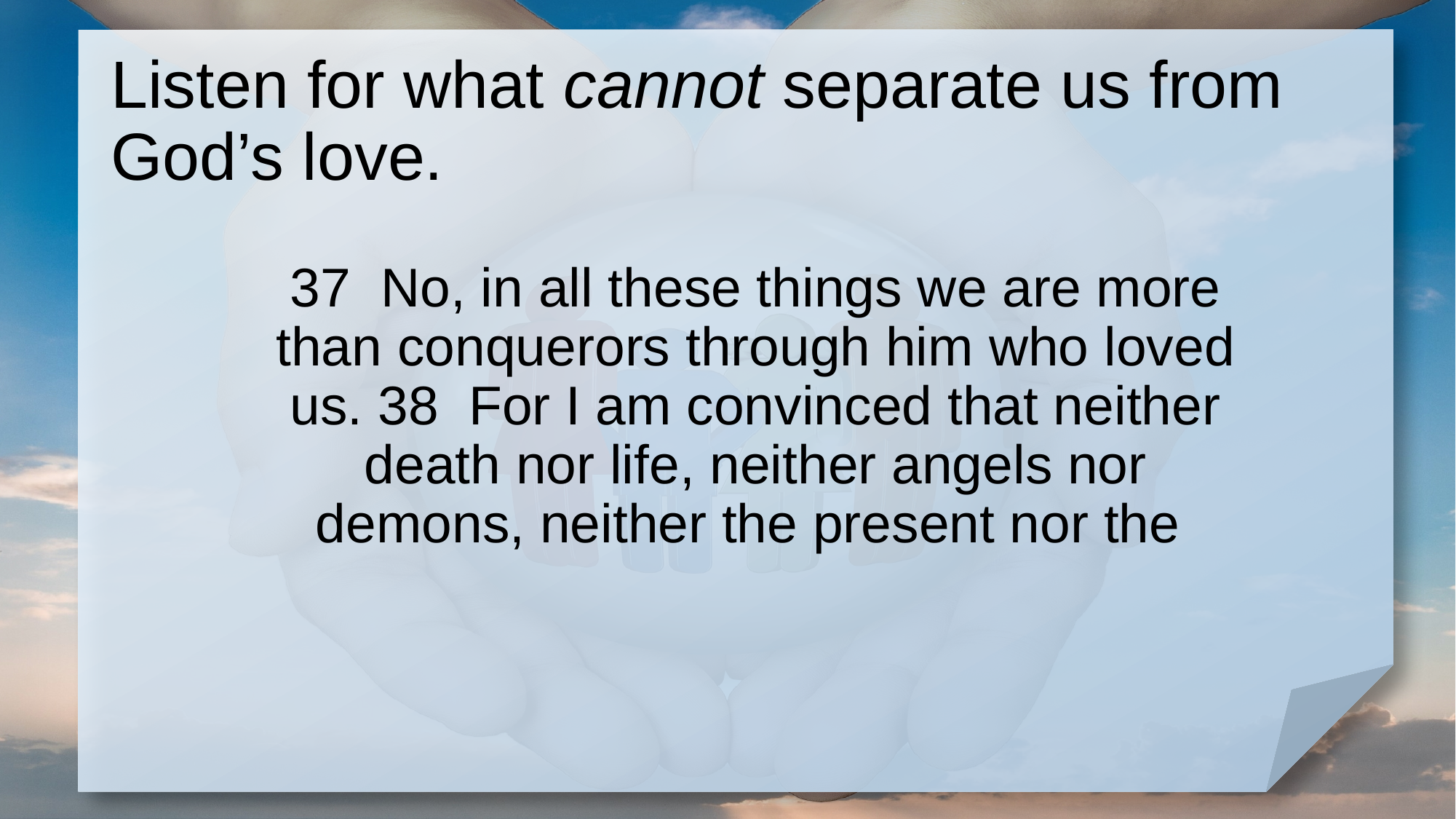

# Listen for what cannot separate us from God’s love.
37  No, in all these things we are more than conquerors through him who loved us. 38  For I am convinced that neither death nor life, neither angels nor demons, neither the present nor the